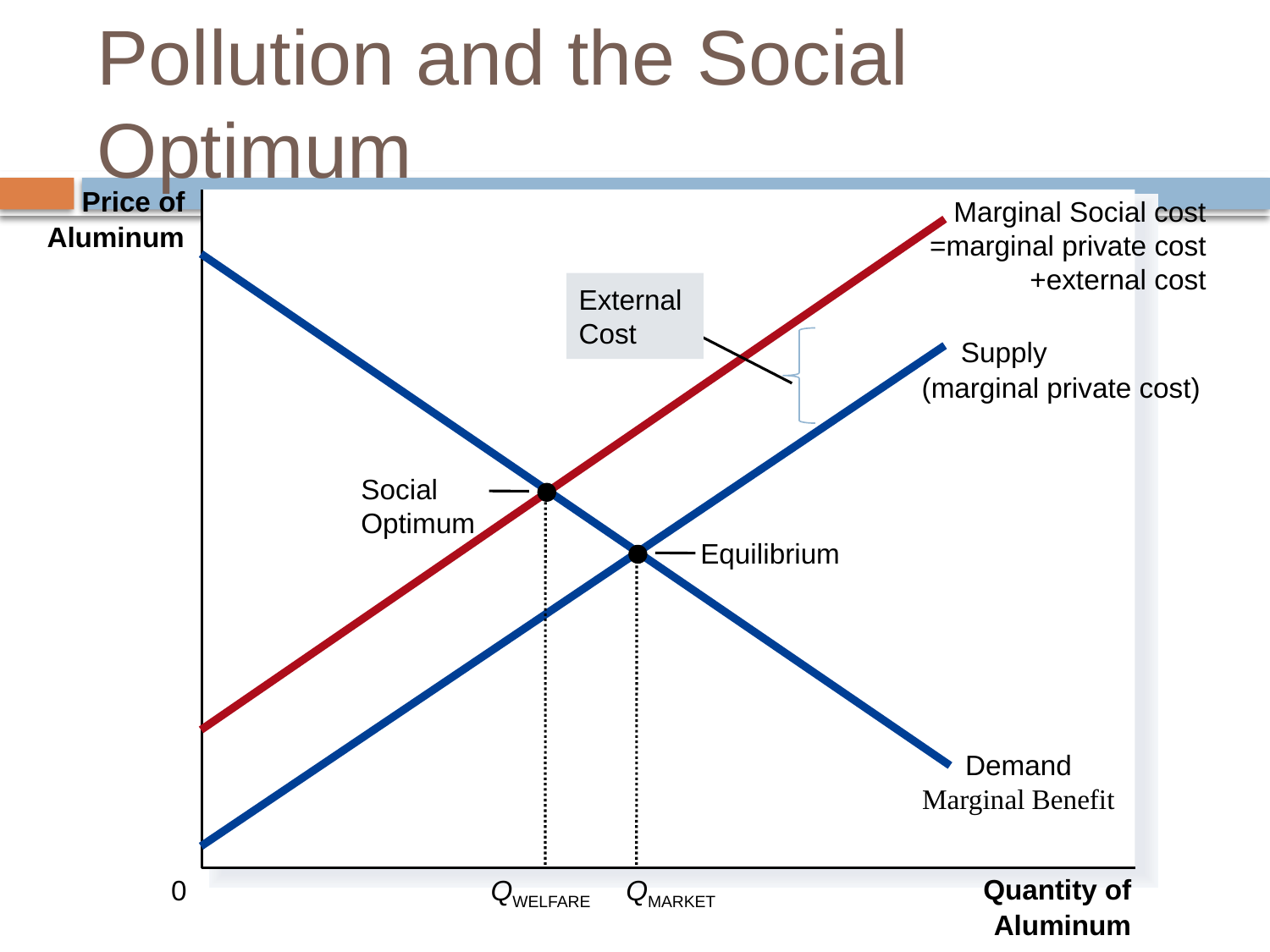

# Pollution and the Social Optimum
Price of

Marginal Social cost =marginal private cost +external cost

Aluminum

Demand
Marginal Benefit

External Cost

Supply

(marginal private cost)
Social
Optimum

QWELFARE
Equilibrium

QMARKET
Quantity of
0
Aluminum